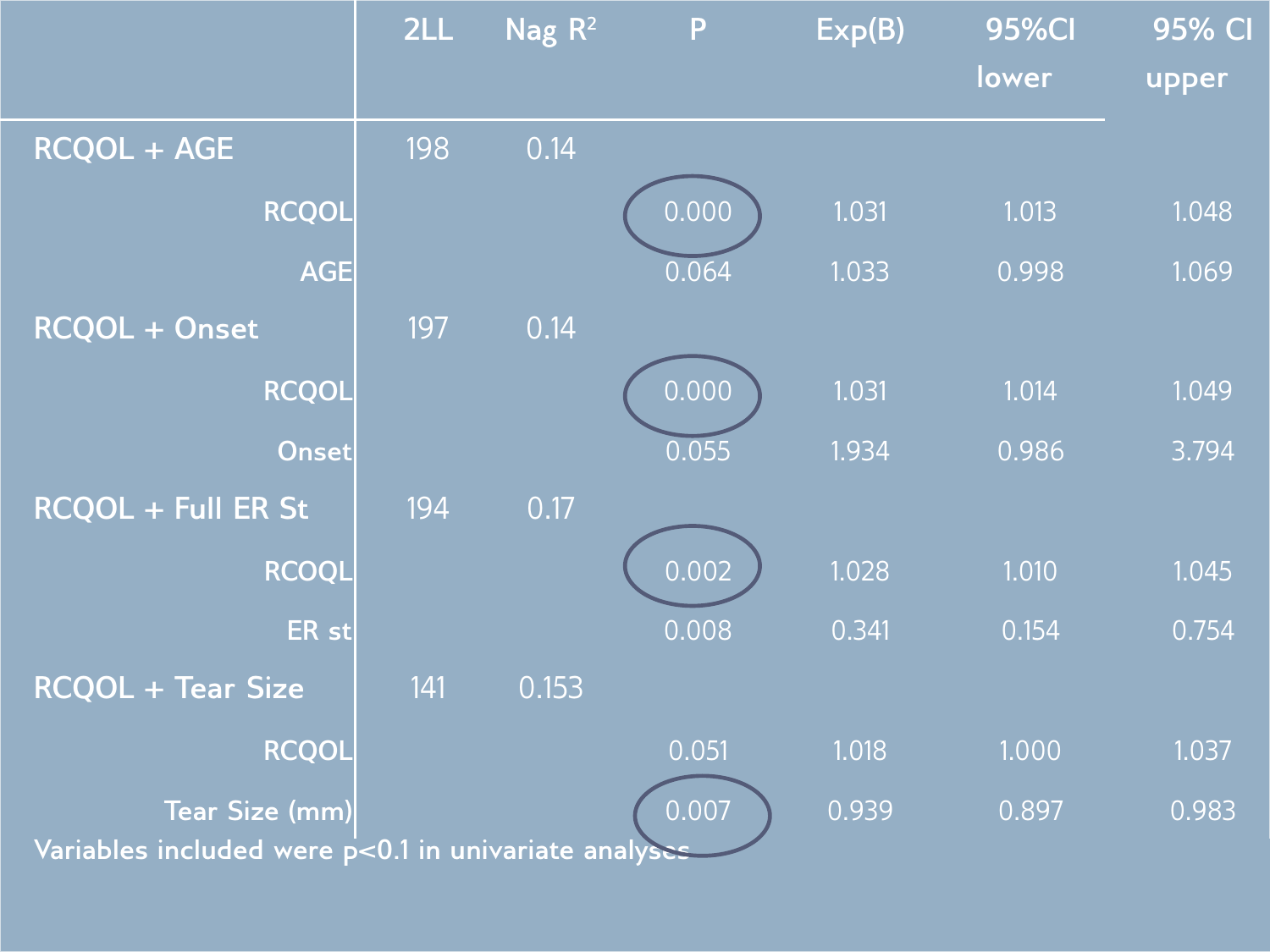

|  | 2LL | Nag R2 | P | Exp(B) | 95%CI lower | 95% CI upper |
| --- | --- | --- | --- | --- | --- | --- |
| RCQOL + AGE | 198 | 0.14 |  |  |  |  |
| RCQOL |  |  | 0.000 | 1.031 | 1.013 | 1.048 |
| AGE |  |  | 0.064 | 1.033 | 0.998 | 1.069 |
| RCQOL + Onset | 197 | 0.14 |  |  |  |  |
| RCQOL |  |  | 0.000 | 1.031 | 1.014 | 1.049 |
| Onset |  |  | 0.055 | 1.934 | 0.986 | 3.794 |
| RCQOL + Full ER St | 194 | 0.17 |  |  |  |  |
| RCOQL |  |  | 0.002 | 1.028 | 1.010 | 1.045 |
| ER st |  |  | 0.008 | 0.341 | 0.154 | 0.754 |
| RCQOL + Tear Size | 141 | 0.153 |  |  |  |  |
| RCQOL |  |  | 0.051 | 1.018 | 1.000 | 1.037 |
| Tear Size (mm) |  |  | 0.007 | 0.939 | 0.897 | 0.983 |
| Variables included were p<0.1 in univariate analyses |  |  |  |  |  |  |